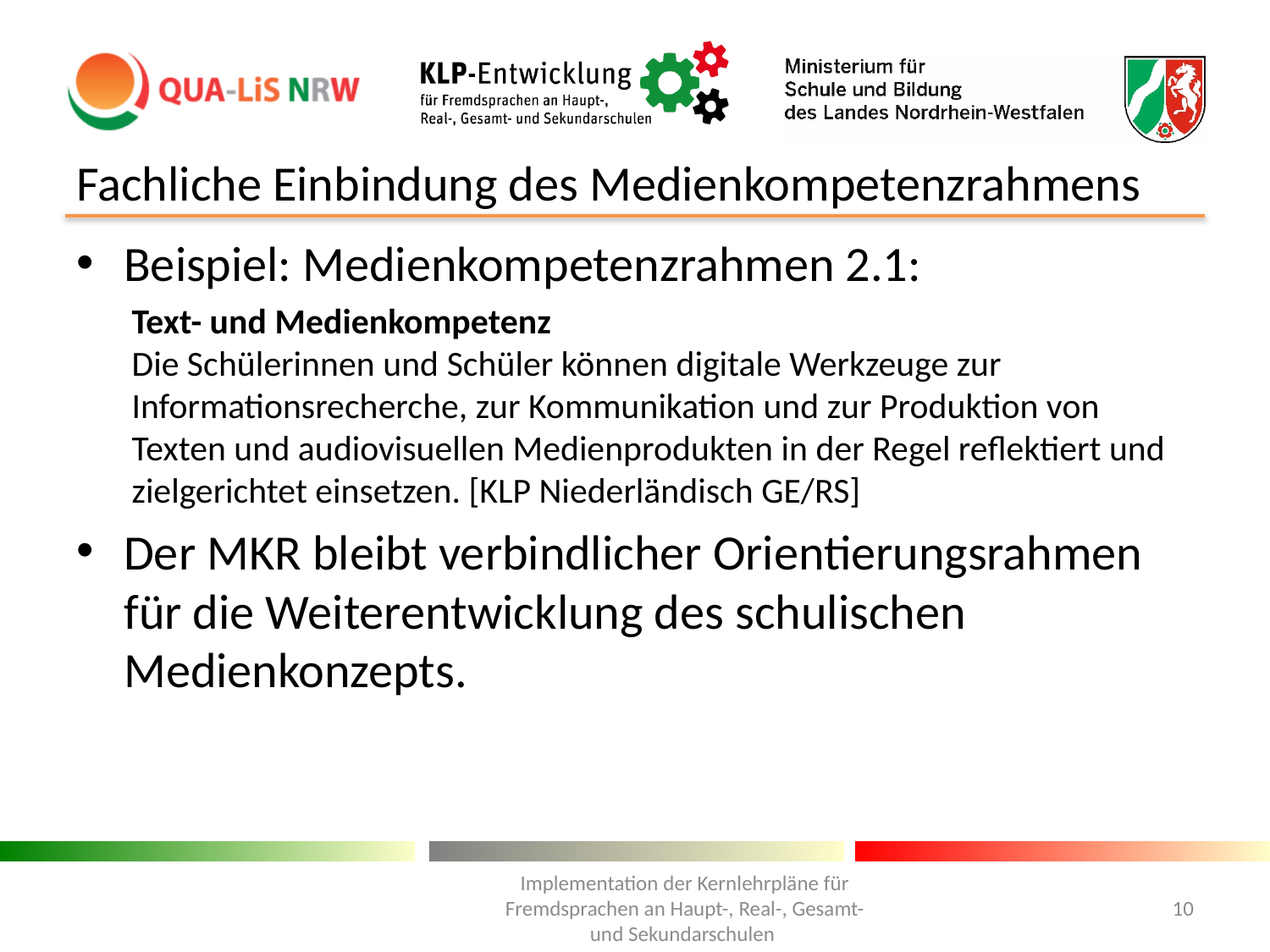

# Fachliche Einbindung des Medienkompetenzrahmens
Beispiel: Medienkompetenzrahmen 2.1:
Text- und Medienkompetenz
Die Schülerinnen und Schüler können digitale Werkzeuge zur Informationsrecherche, zur Kommunikation und zur Produktion von Texten und audiovisuellen Medienprodukten in der Regel reflektiert und zielgerichtet einsetzen. [KLP Niederländisch GE/RS]
Der MKR bleibt verbindlicher Orientierungsrahmen für die Weiterentwicklung des schulischen Medienkonzepts.
Implementation der Kernlehrpläne für Fremdsprachen an Haupt-, Real-, Gesamt- und Sekundarschulen
10